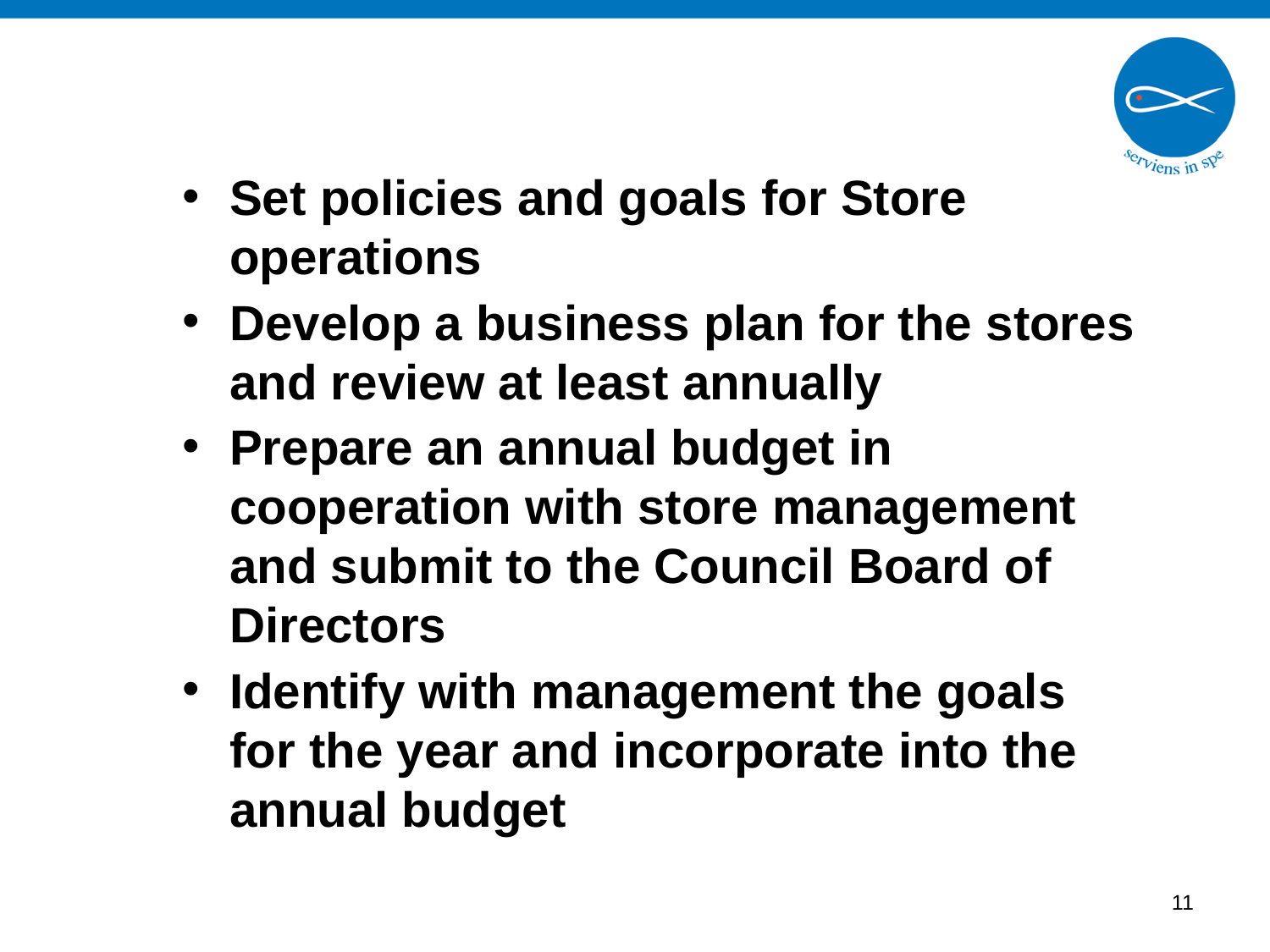

Set policies and goals for Store operations
Develop a business plan for the stores and review at least annually
Prepare an annual budget in cooperation with store management and submit to the Council Board of Directors
Identify with management the goals for the year and incorporate into the annual budget

11